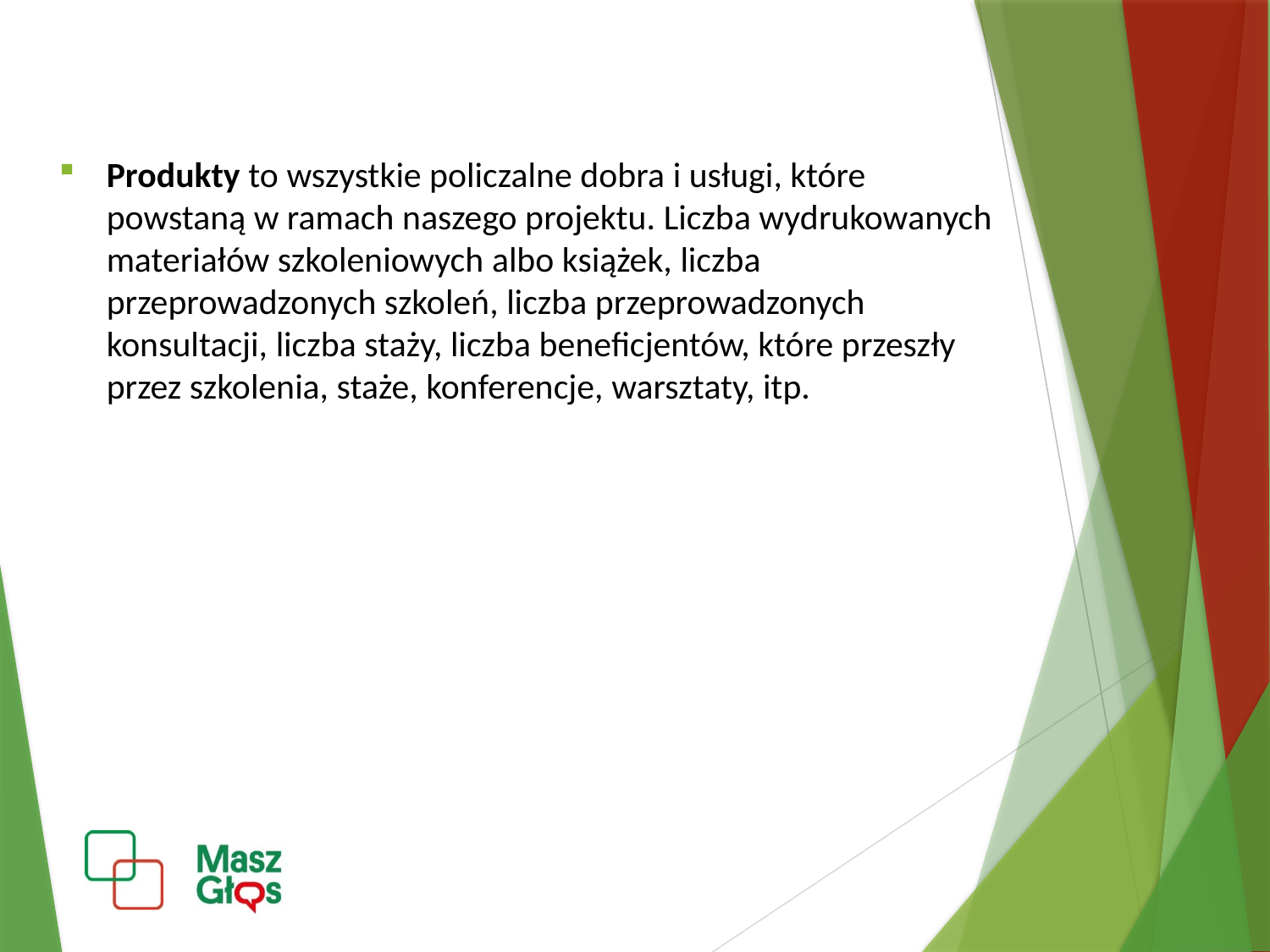

Produkty to wszystkie policzalne dobra i usługi, które powstaną w ramach naszego projektu. Liczba wydrukowanych materiałów szkoleniowych albo książek, liczba przeprowadzonych szkoleń, liczba przeprowadzonych konsultacji, liczba staży, liczba beneficjentów, które przeszły przez szkolenia, staże, konferencje, warsztaty, itp.